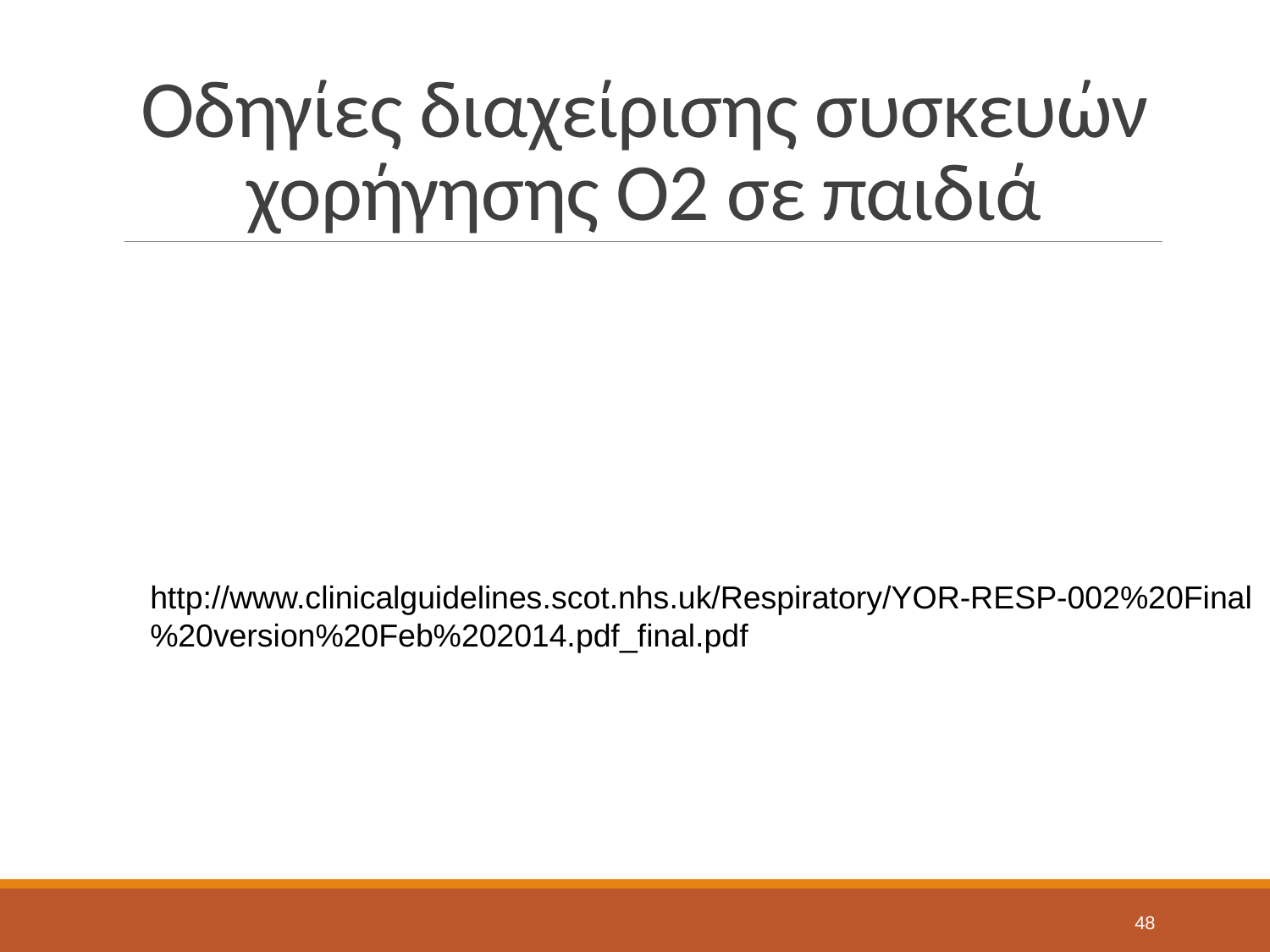

# Οδηγίες διαχείρισης συσκευών χορήγησης Ο2 σε παιδιά
http://www.clinicalguidelines.scot.nhs.uk/Respiratory/YOR-RESP-002%20Final%20version%20Feb%202014.pdf_final.pdf
48